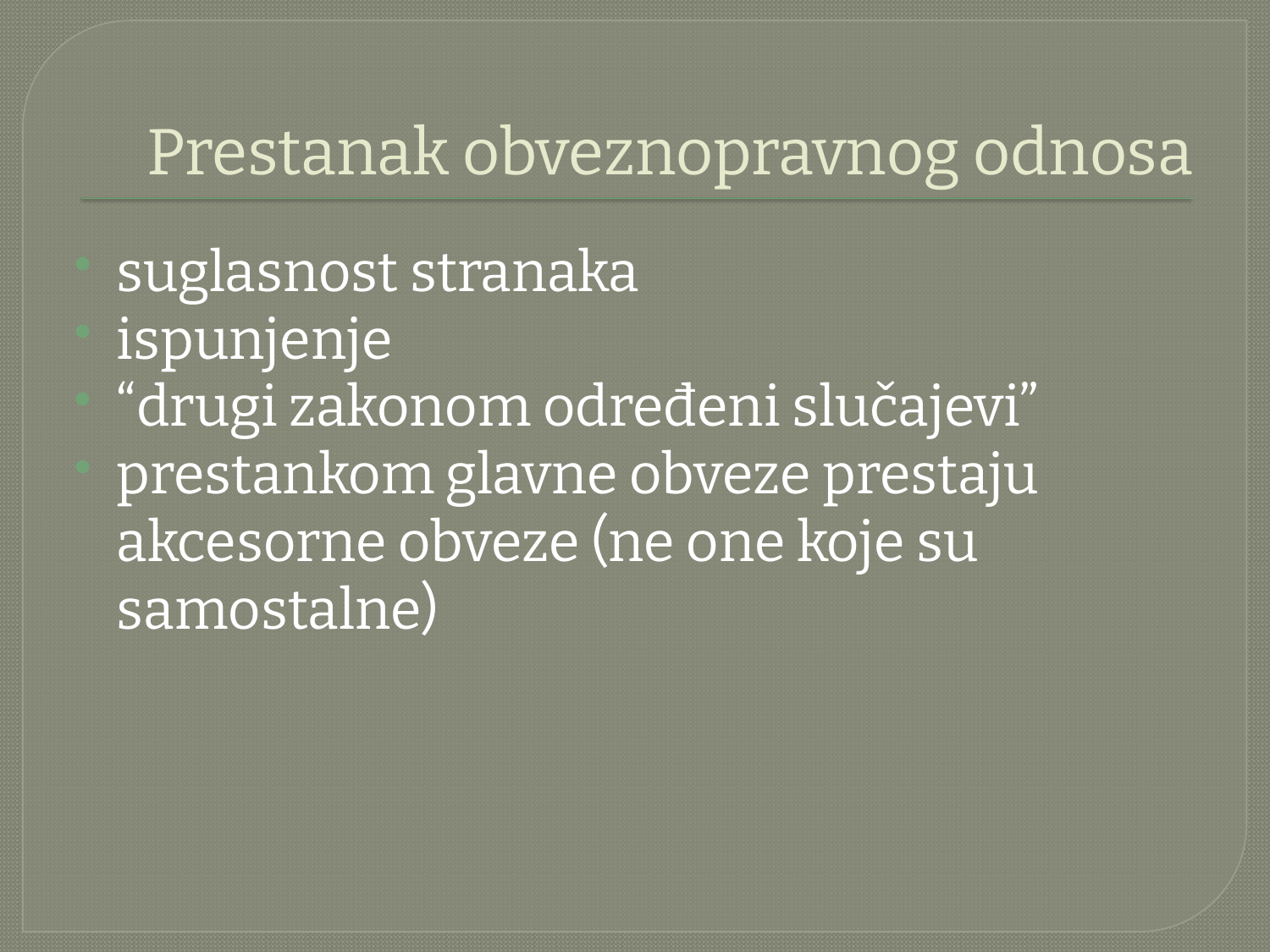

# Prestanak obveznopravnog odnosa
suglasnost stranaka
ispunjenje
“drugi zakonom određeni slučajevi”
prestankom glavne obveze prestaju akcesorne obveze (ne one koje su samostalne)